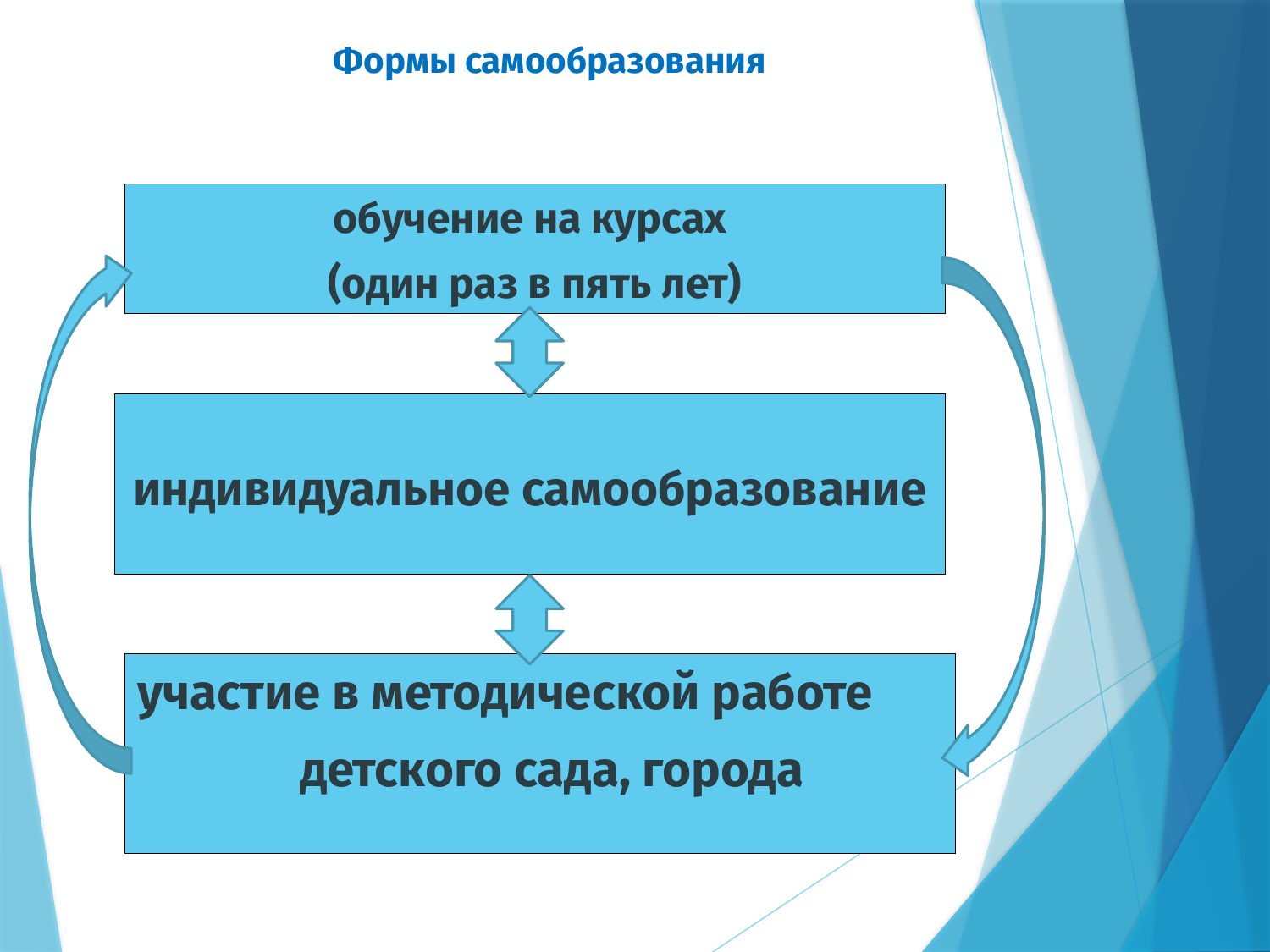

# Формы самообразования
обучение на курсах
(один раз в пять лет)

индивидуальное самообразование

участие в методической работе
  детского сада, города